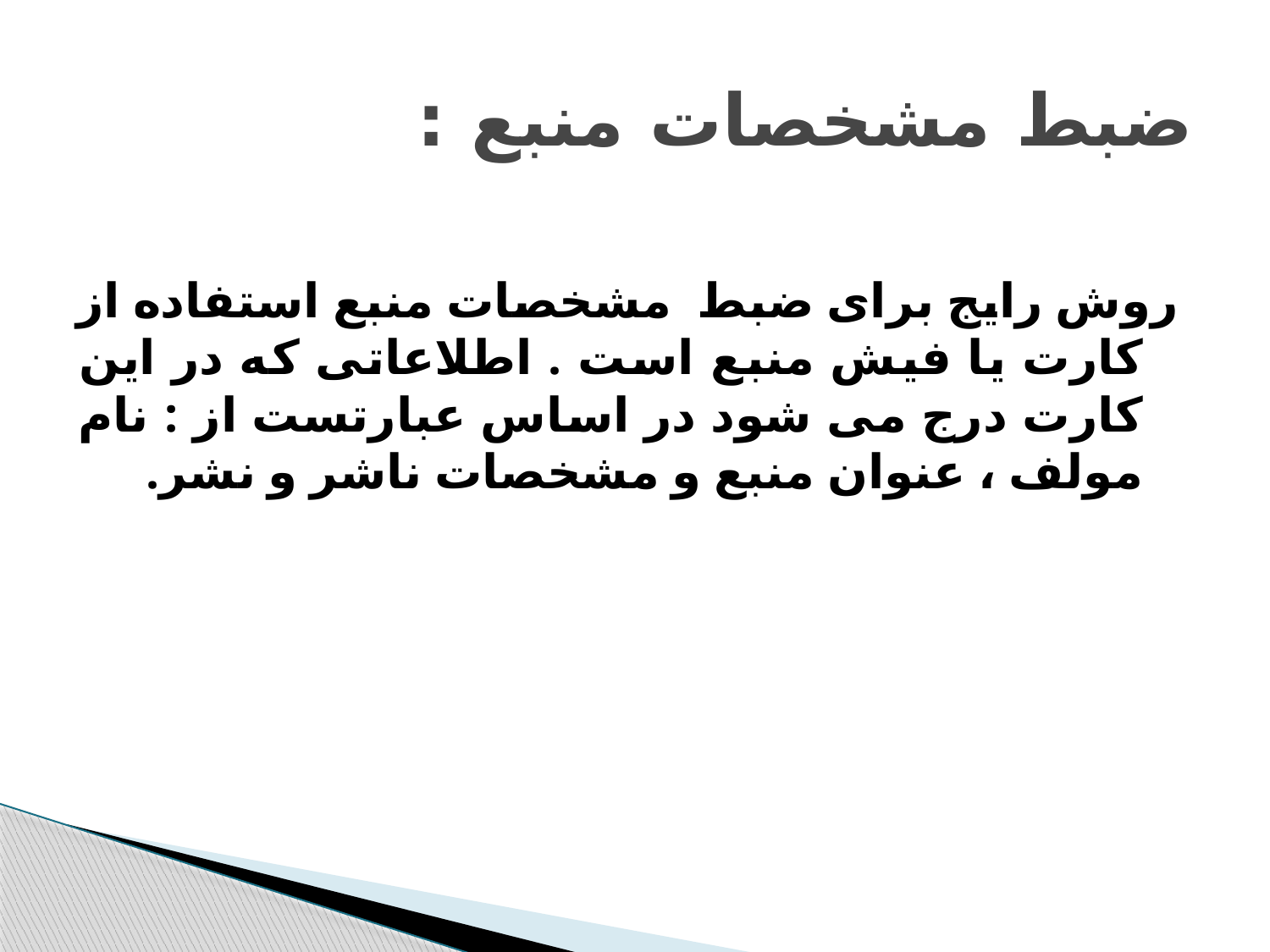

# ضبط مشخصات منبع :
روش رایج برای ضبط  مشخصات منبع استفاده از کارت یا فیش منبع است . اطلاعاتی که در این کارت درج می شود در اساس عبارتست از : نام مولف ، عنوان منبع و مشخصات ناشر و نشر.